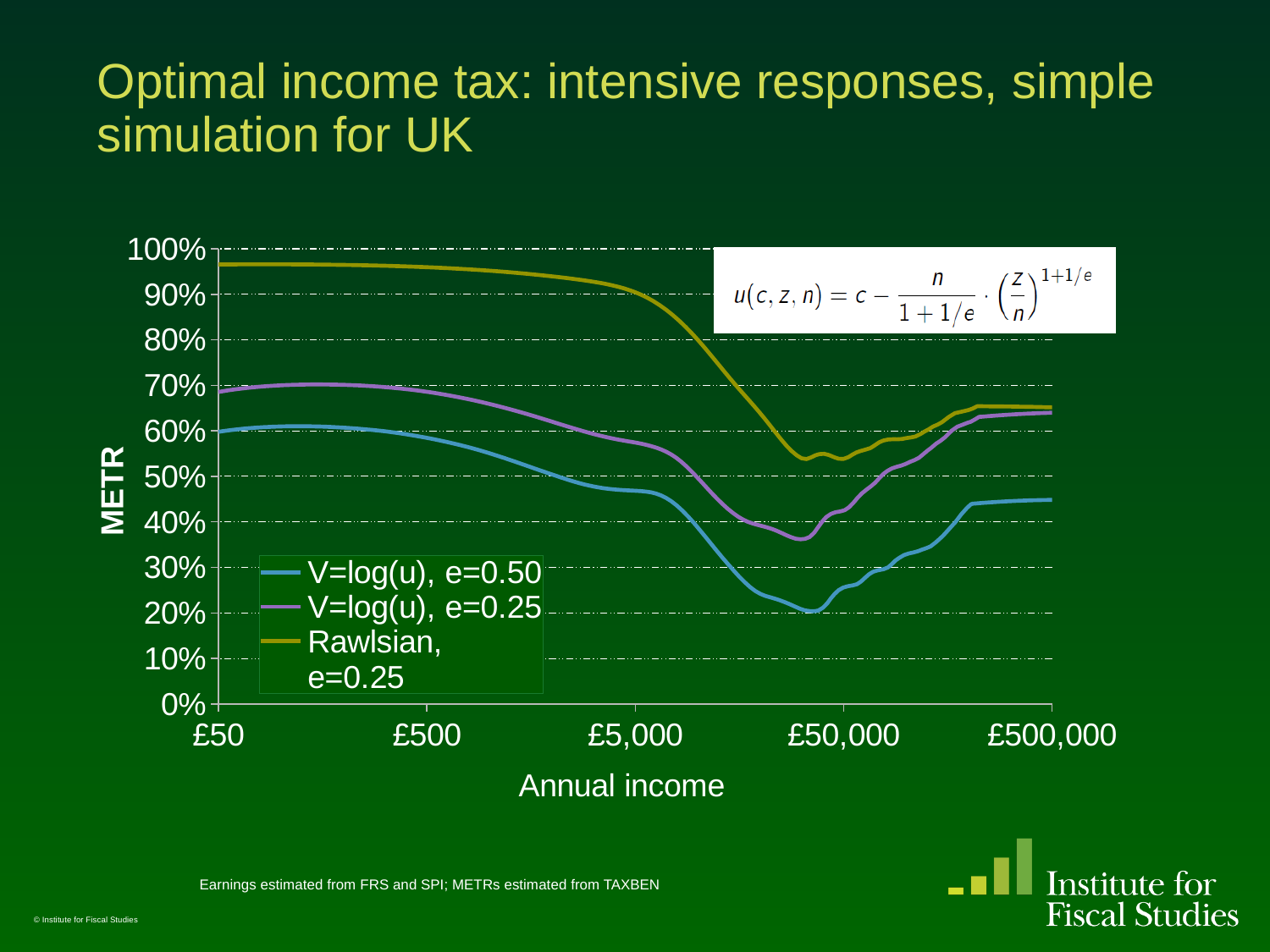

# Optimal income tax: intensive responses, simple simulation for UK

### Chart

| Category | V=log(u), e=0.50 | V=log(u), e=0.25 | Rawlsian, e=0.25 |
|---|---|---|---|
Earnings estimated from FRS and SPI; METRs estimated from TAXBEN
© Institute for Fiscal Studies